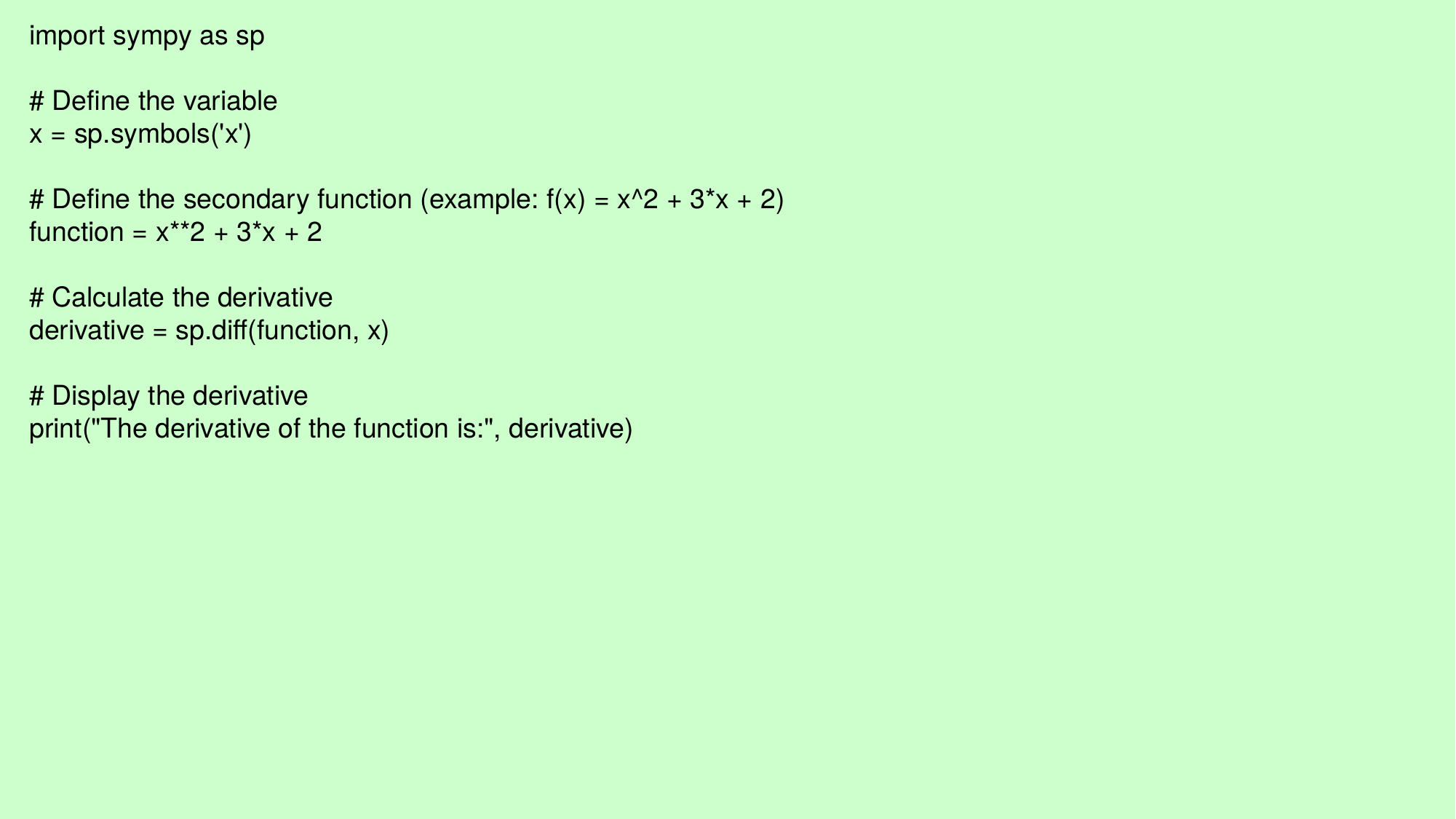

import sympy as sp

# Define the variable
x = sp.symbols('x')

# Define the secondary function (example: f(x) = x^2 + 3*x + 2)
function = x**2 + 3*x + 2

# Calculate the derivative
derivative = sp.diff(function, x)

# Display the derivative
print("The derivative of the function is:", derivative)